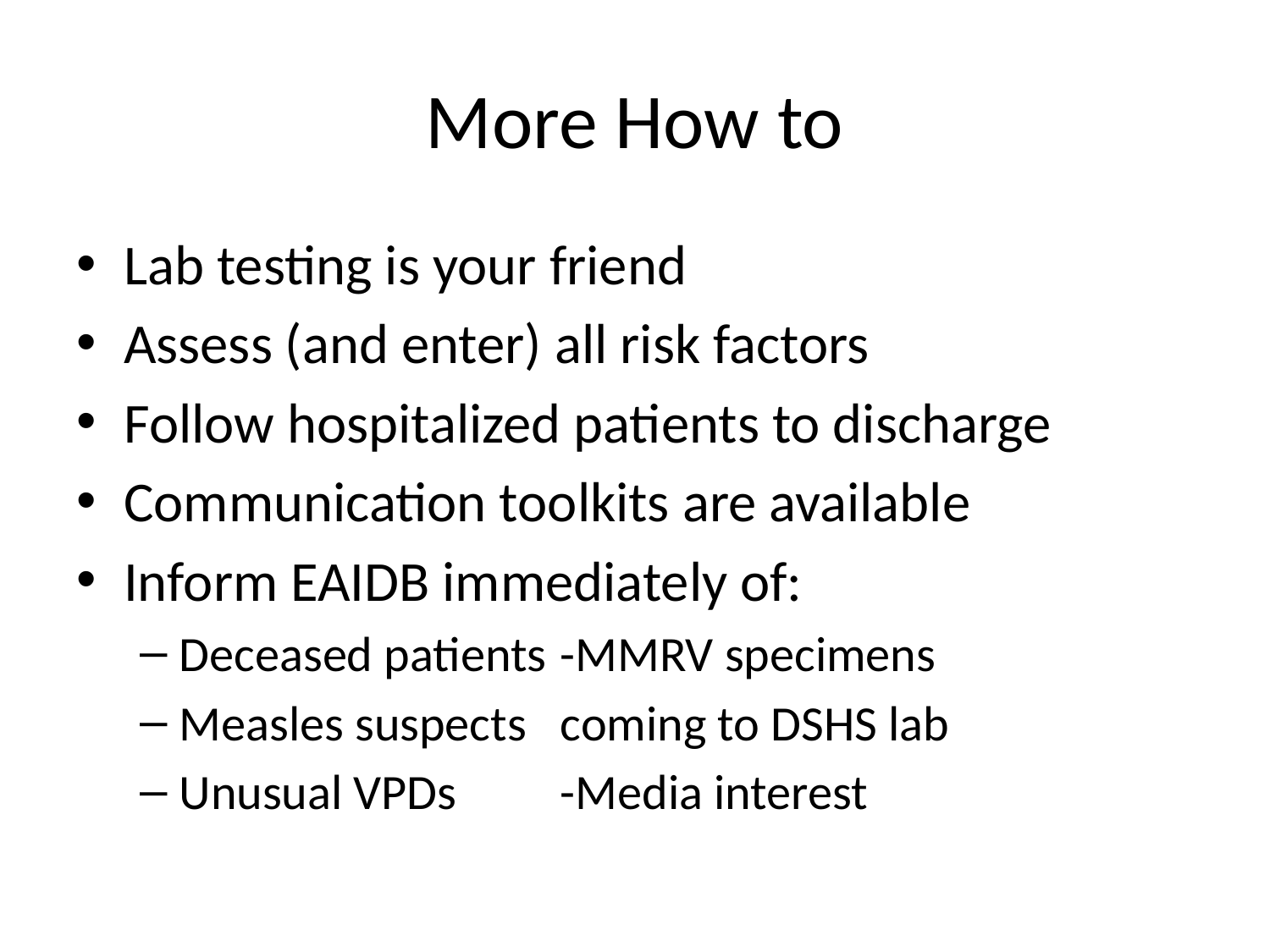

# More How to
Lab testing is your friend
Assess (and enter) all risk factors
Follow hospitalized patients to discharge
Communication toolkits are available
Inform EAIDB immediately of:
Deceased patients	-MMRV specimens
Measles suspects	coming to DSHS lab
Unusual VPDs	-Media interest